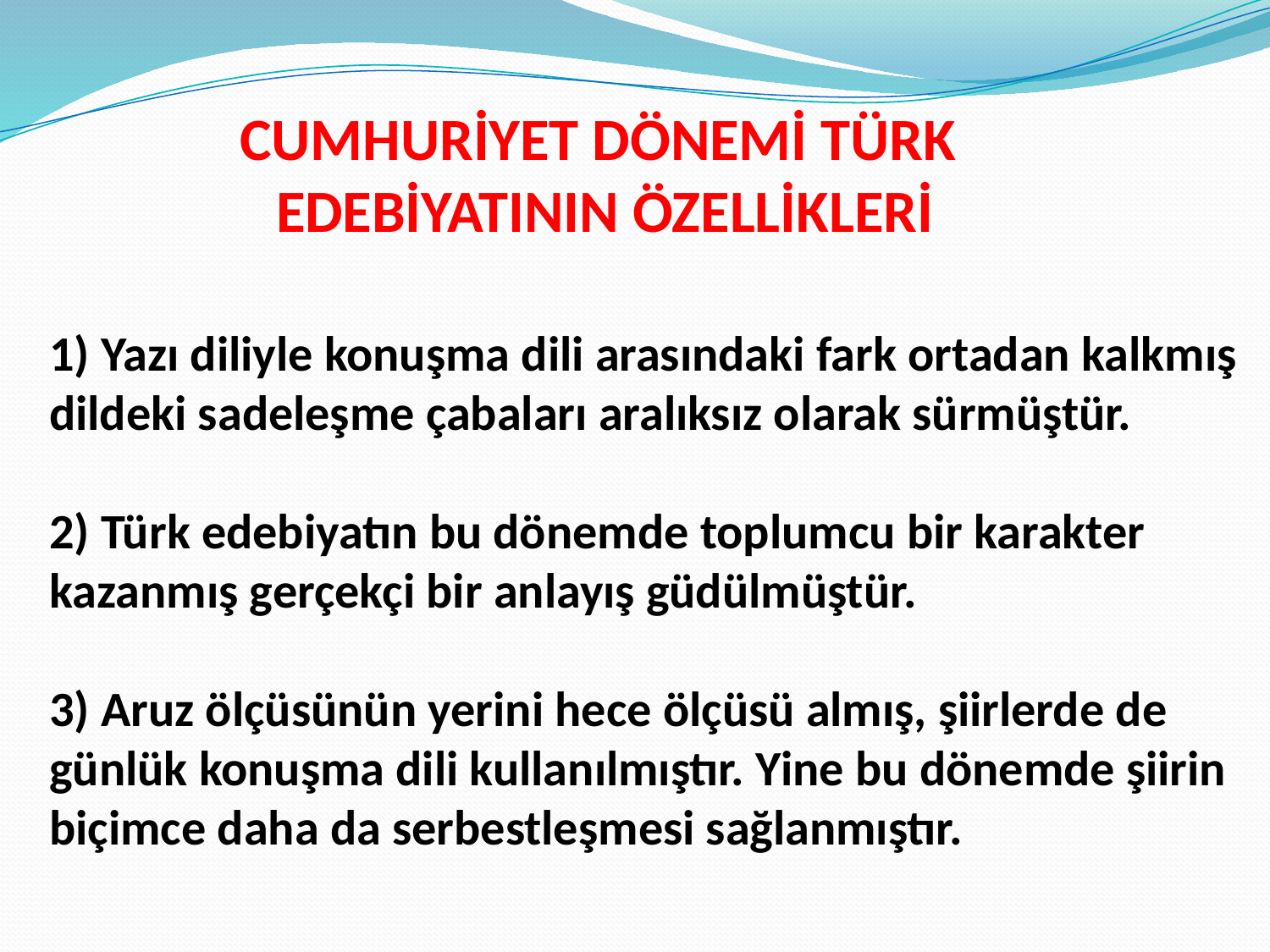

CUMHURİYET DÖNEMİ TÜRK
EDEBİYATININ ÖZELLİKLERİ
1) Yazı diliyle konuşma dili arasındaki fark ortadan kalkmış dildeki sadeleşme çabaları aralıksız olarak sürmüştür.

2) Türk edebiyatın bu dönemde toplumcu bir karakter kazanmış gerçekçi bir anlayış güdülmüştür.

3) Aruz ölçüsünün yerini hece ölçüsü almış, şiirlerde de günlük konuşma dili kullanılmıştır. Yine bu dönemde şiirin biçimce daha da serbestleşmesi sağlanmıştır.